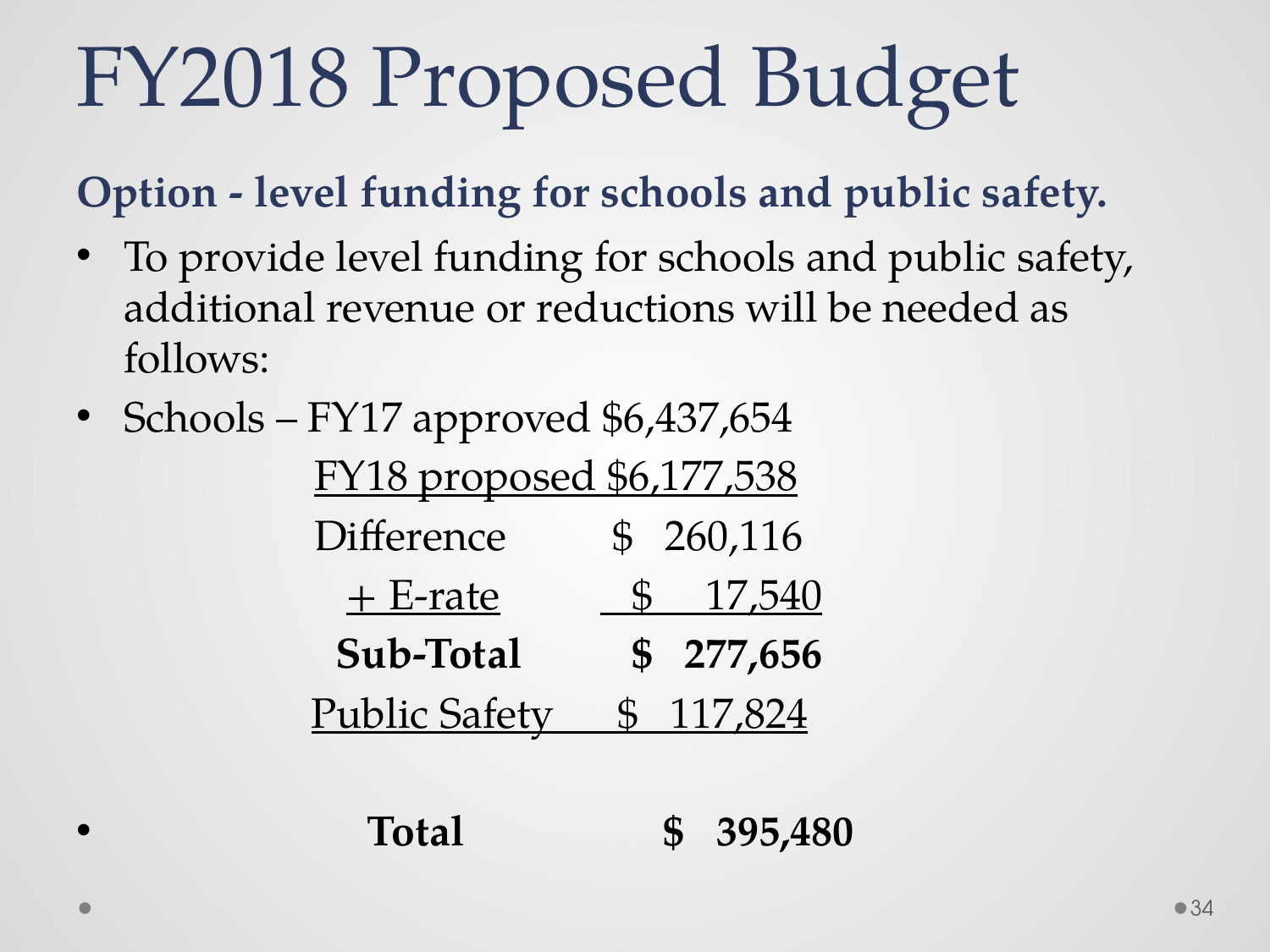

# FY2018 Proposed Budget Option - level funding for schools and public safety.
To provide level funding for schools and public safety, additional revenue or reductions will be needed as follows:
Schools – FY17 approved $6,437,654
                     FY18 proposed $6,177,538
                     Difference          $   260,116
		+ E-rate	   $     17,540
	           Sub-Total	   $   277,656
            Public Safety      $   117,824

	           Total	               $   395,480
34